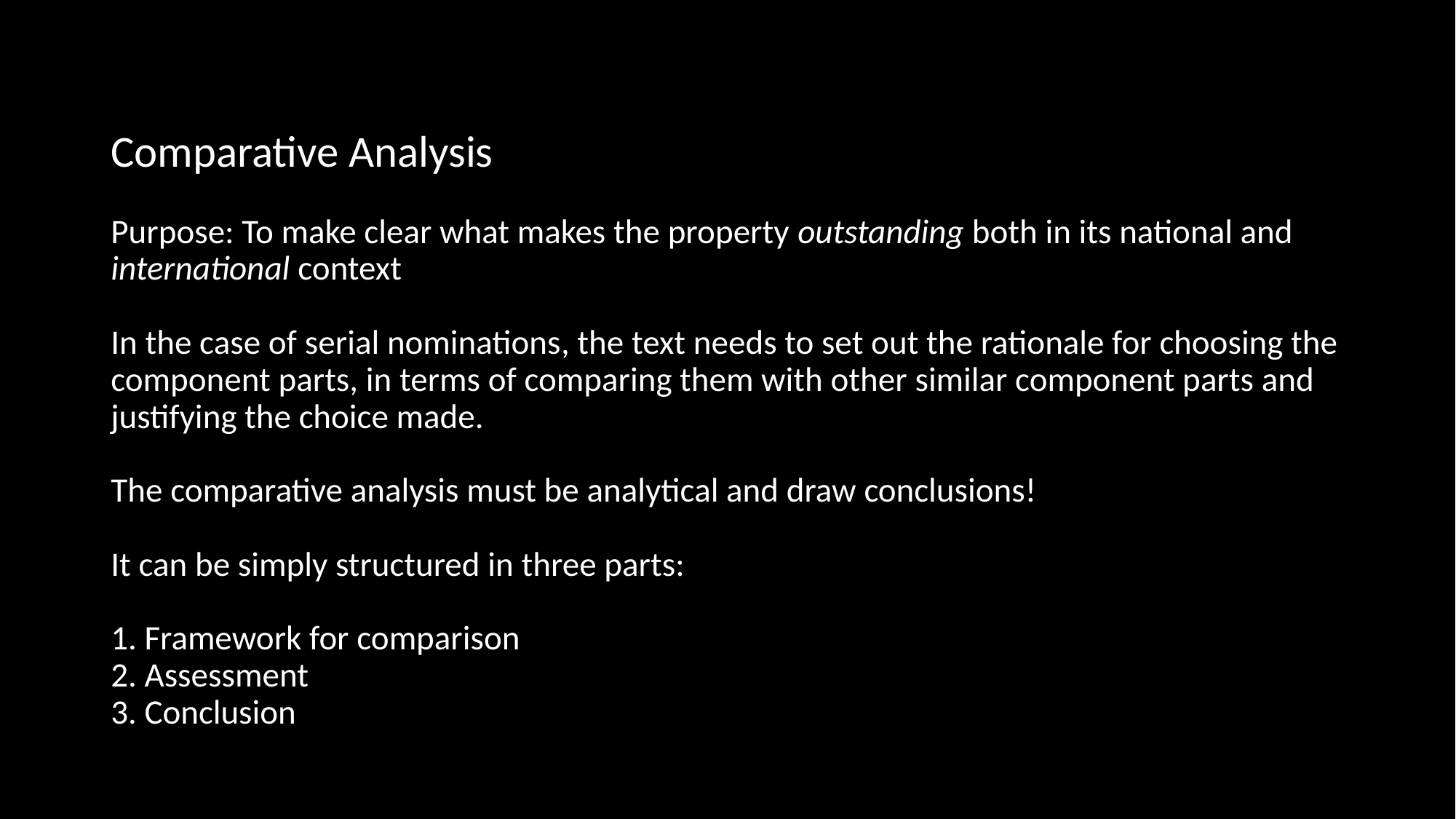

# Comparative Analysis Purpose: To make clear what makes the property outstanding both in its national and international context In the case of serial nominations, the text needs to set out the rationale for choosing the component parts, in terms of comparing them with other similar component parts and justifying the choice made. The comparative analysis must be analytical and draw conclusions! It can be simply structured in three parts: 1. Framework for comparison 2. Assessment 3. Conclusion